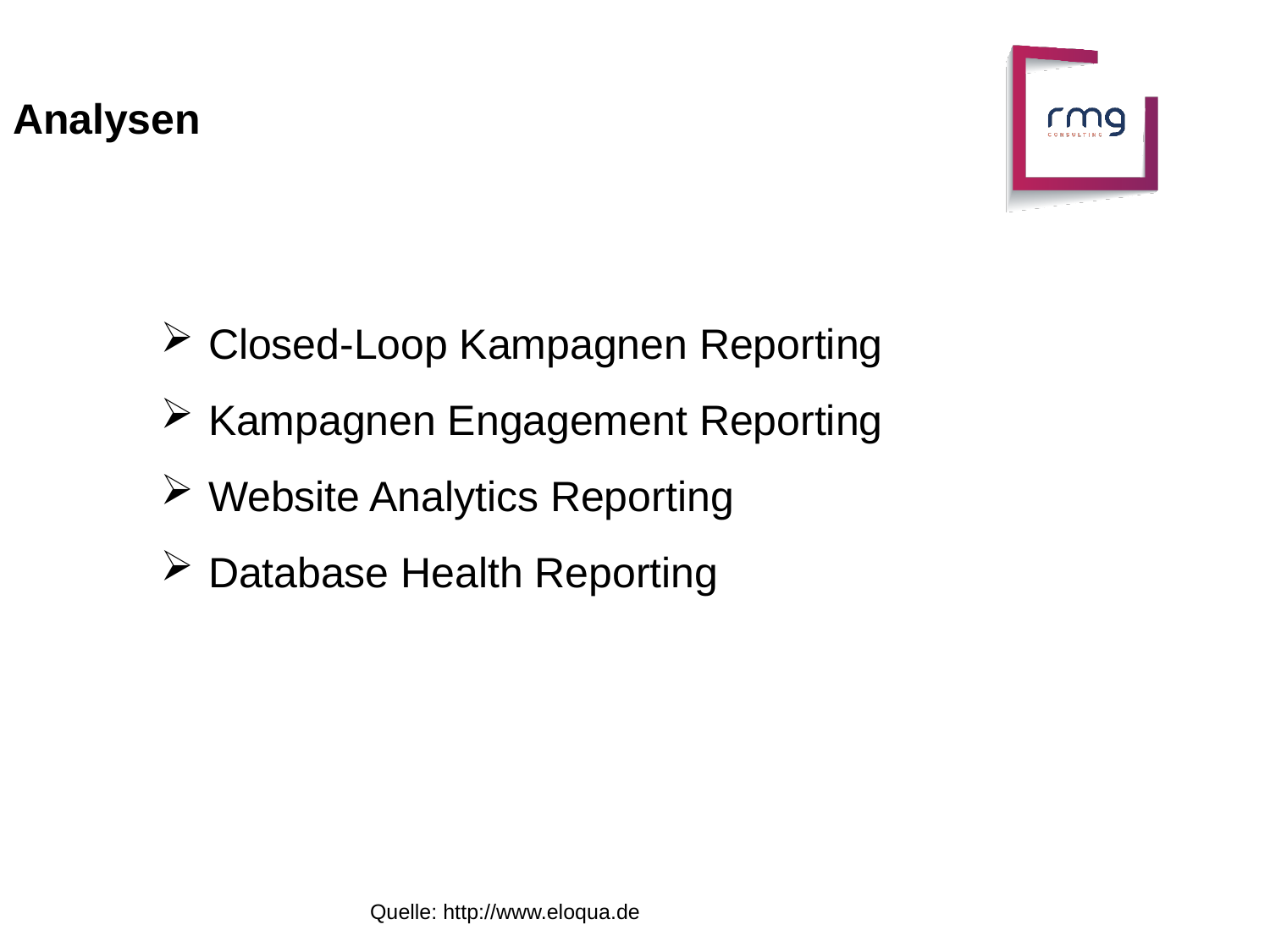

Analysen
Closed-Loop Kampagnen Reporting
Kampagnen Engagement Reporting
Website Analytics Reporting
Database Health Reporting
Quelle: http://www.eloqua.de